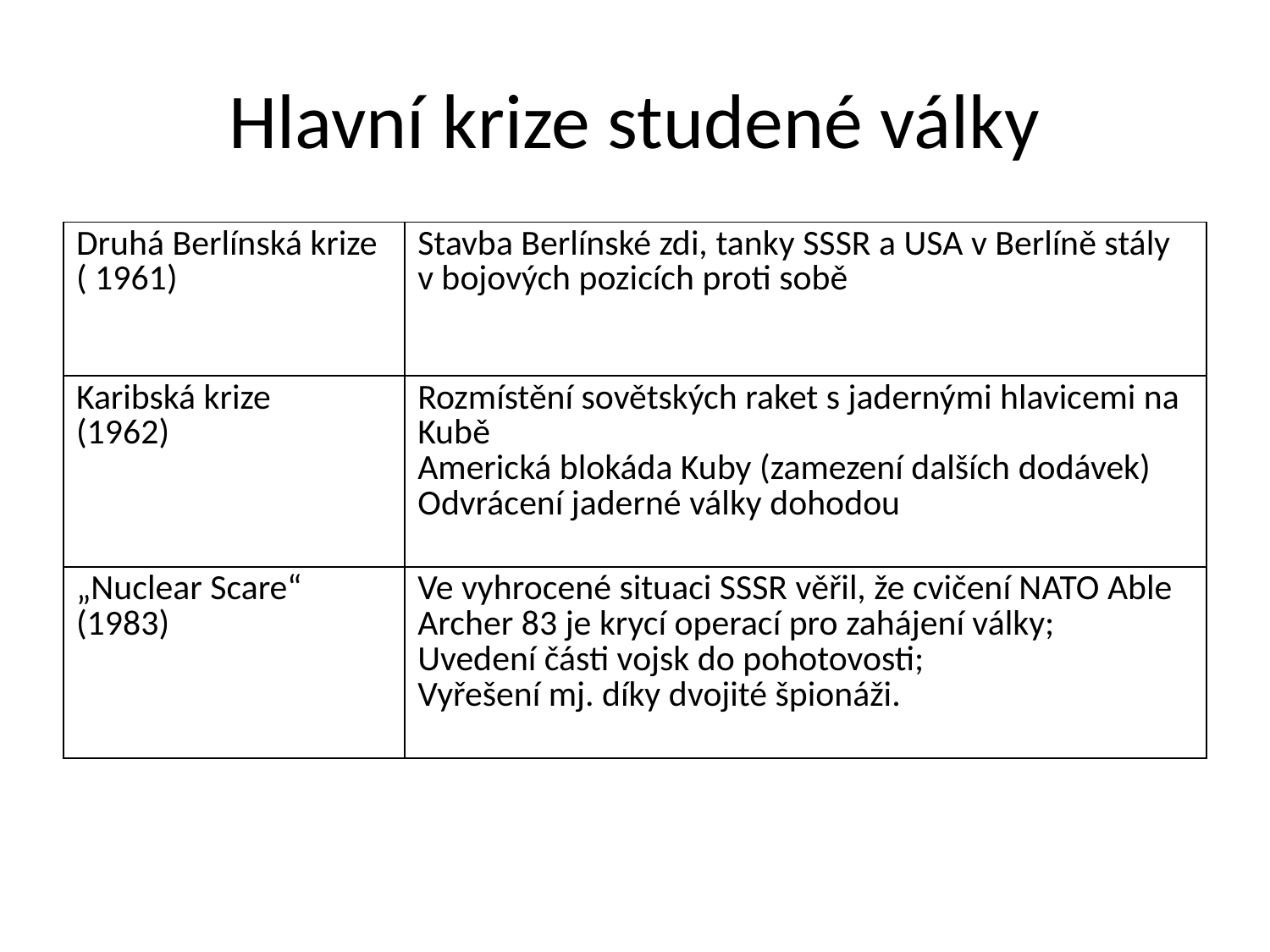

# Hlavní krize studené války
| Druhá Berlínská krize ( 1961) | Stavba Berlínské zdi, tanky SSSR a USA v Berlíně stály v bojových pozicích proti sobě |
| --- | --- |
| Karibská krize (1962) | Rozmístění sovětských raket s jadernými hlavicemi na Kubě Americká blokáda Kuby (zamezení dalších dodávek) Odvrácení jaderné války dohodou |
| „Nuclear Scare“ (1983) | Ve vyhrocené situaci SSSR věřil, že cvičení NATO Able Archer 83 je krycí operací pro zahájení války; Uvedení části vojsk do pohotovosti; Vyřešení mj. díky dvojité špionáži. |